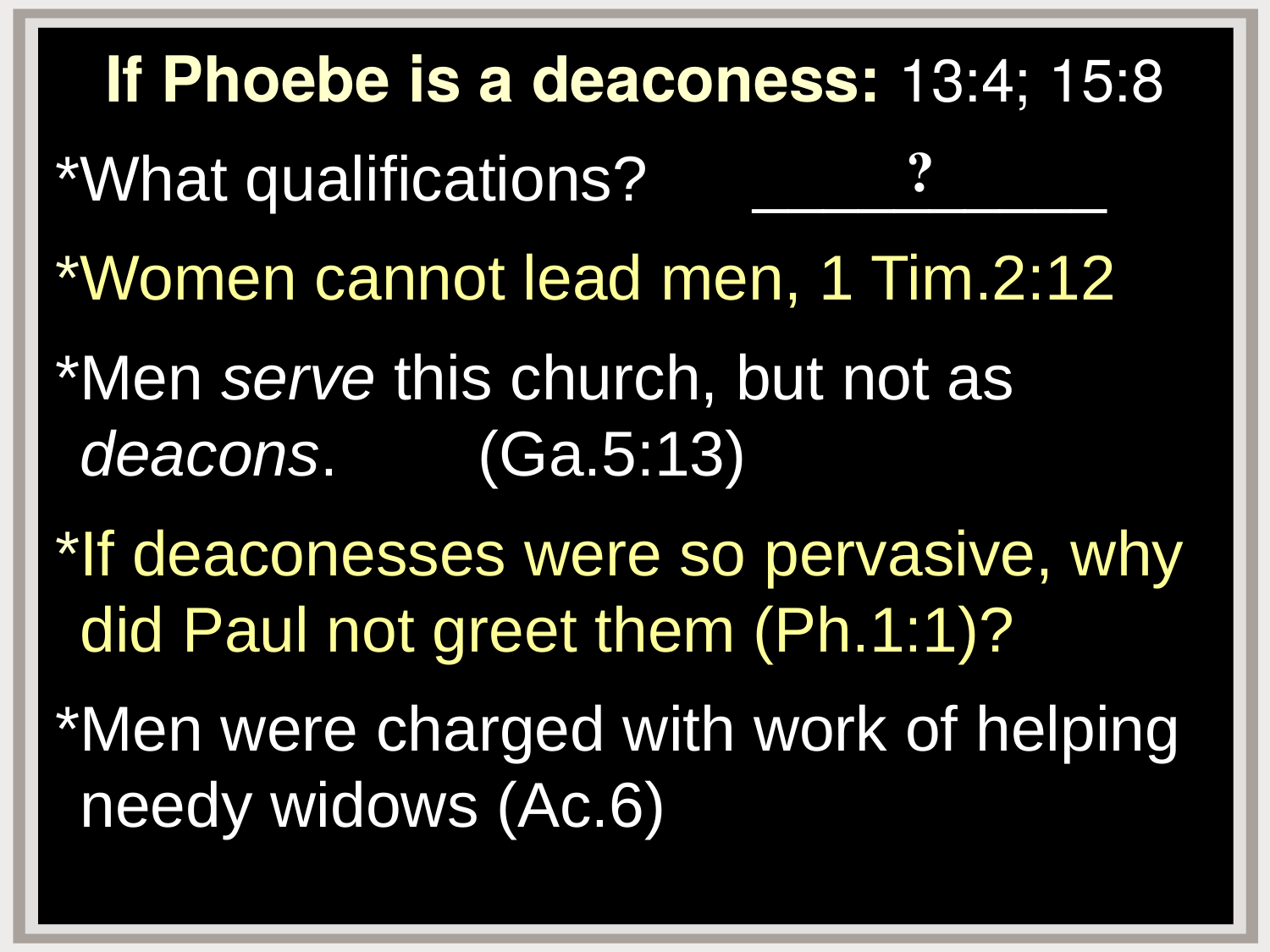

If Phoebe is a deaconess: 13:4; 15:8
*What qualifications?      __________
*Women cannot lead men, 1 Tim.2:12
*Men serve this church, but not as deacons.  	 (Ga.5:13)
*If deaconesses were so pervasive, why did Paul not greet them (Ph.1:1)?
*Men were charged with work of helping needy widows (Ac.6)
?